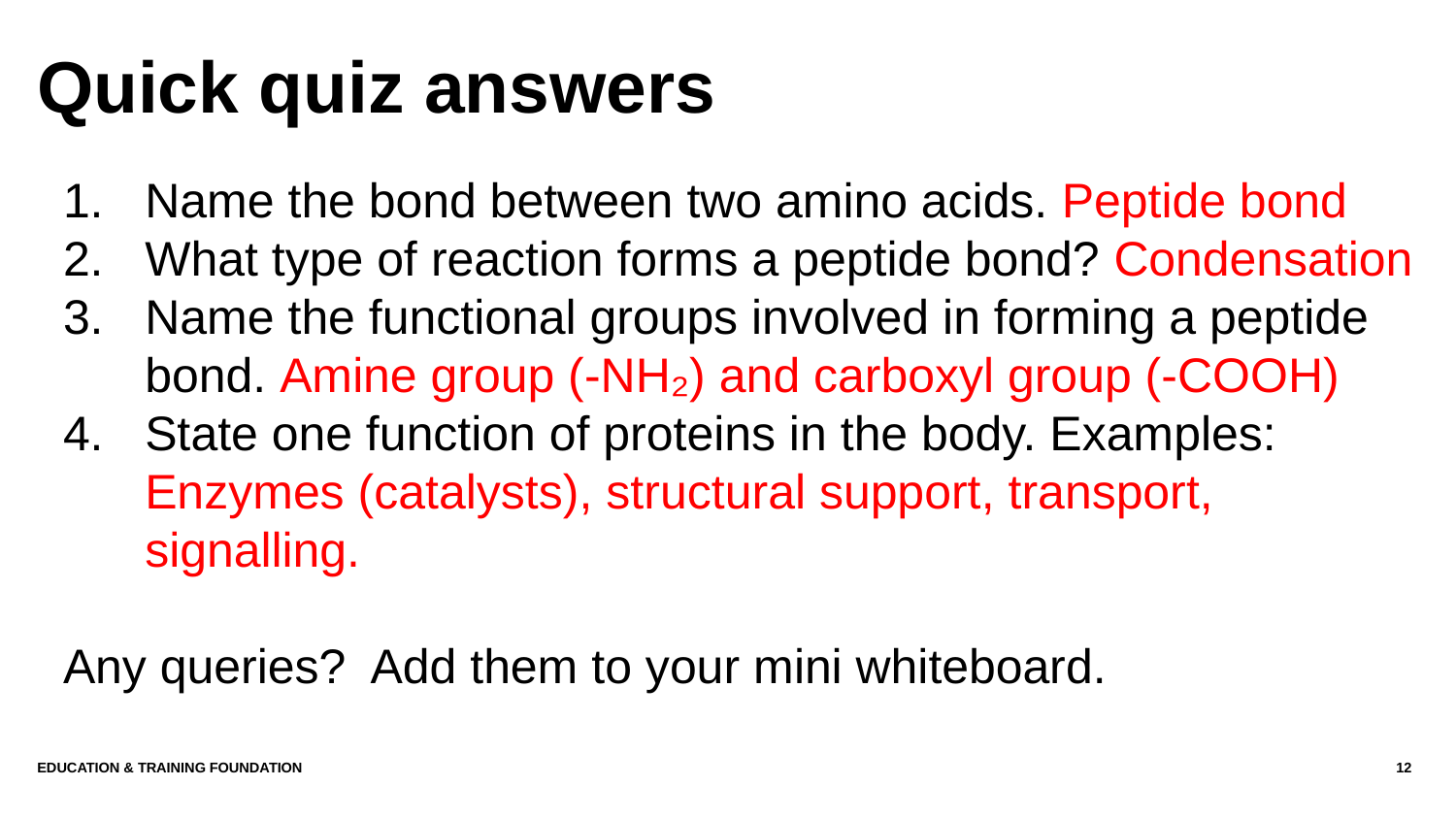

# Quick quiz answers
Name the bond between two amino acids. Peptide bond
What type of reaction forms a peptide bond? Condensation
Name the functional groups involved in forming a peptide bond. Amine group (-NH₂) and carboxyl group (-COOH)
State one function of proteins in the body. Examples: Enzymes (catalysts), structural support, transport, signalling.

Any queries?  Add them to your mini whiteboard.
Education & Training Foundation
12